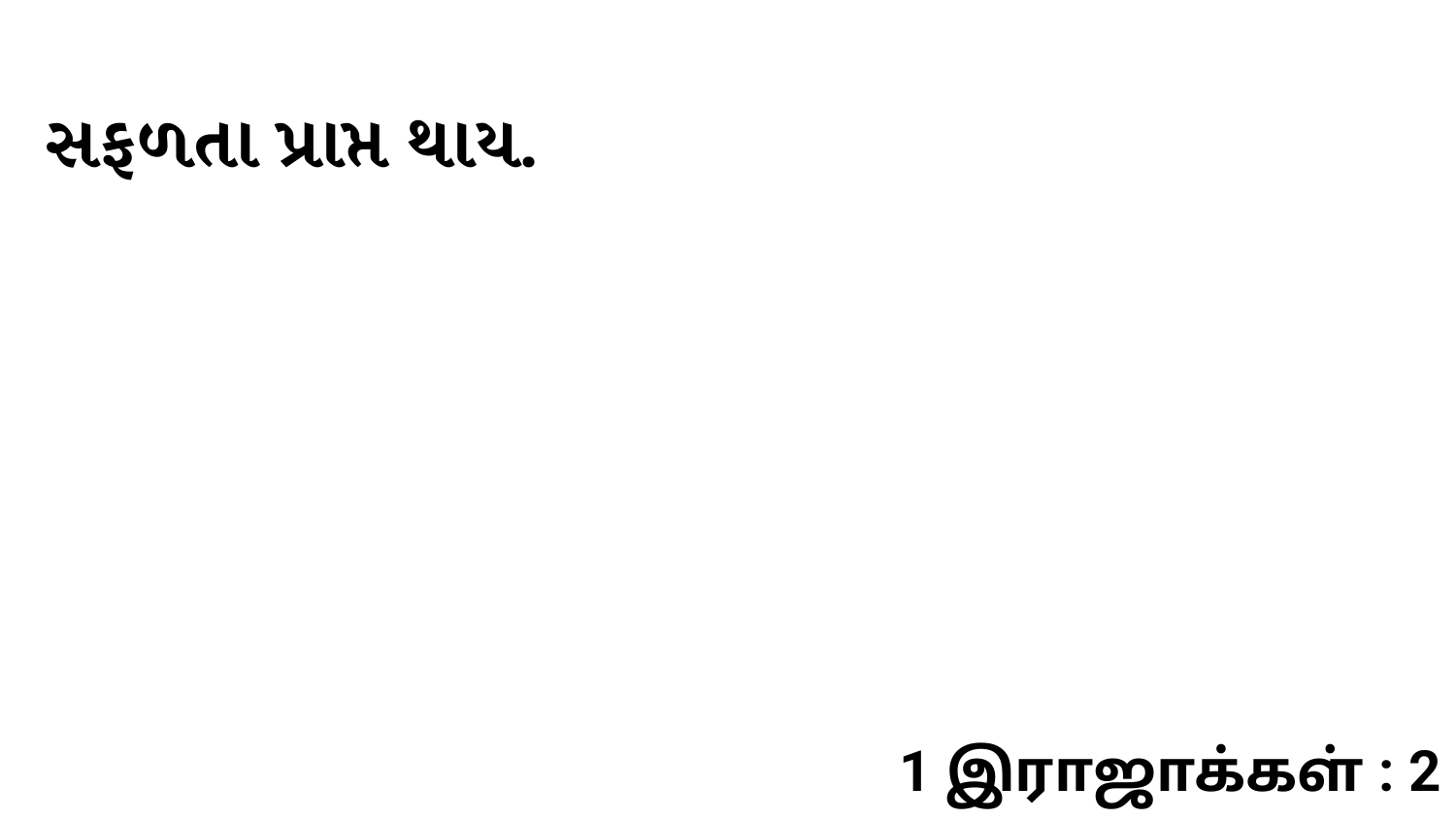

સફળતા પ્રાપ્ત થાય.
1 இராஜாக்கள் : 2